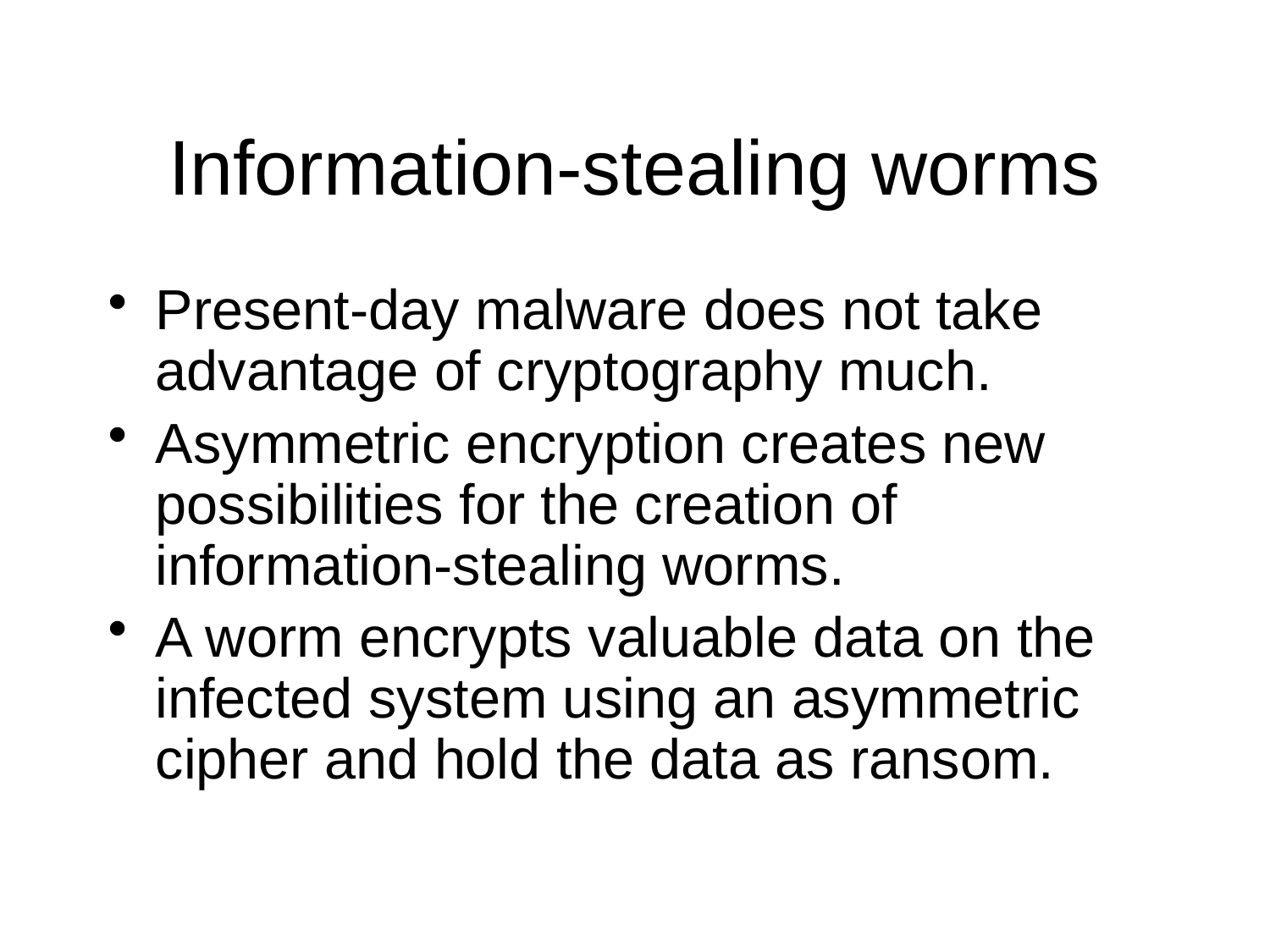

# Information-stealing worms
Present-day malware does not take advantage of cryptography much.
Asymmetric encryption creates new possibilities for the creation of information-stealing worms.
A worm encrypts valuable data on the infected system using an asymmetric cipher and hold the data as ransom.